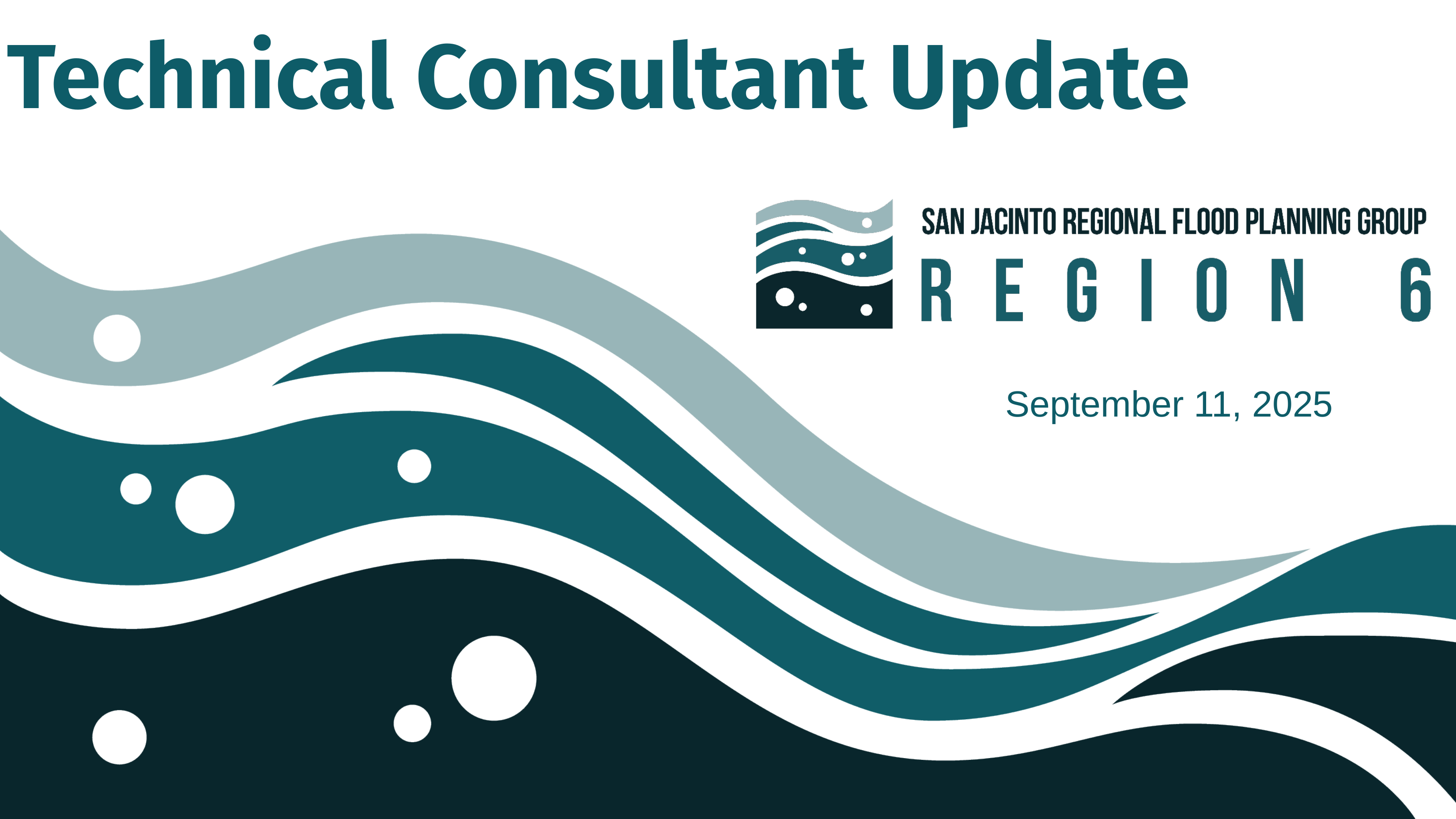

# Technical Consultant Update
September 11, 2025